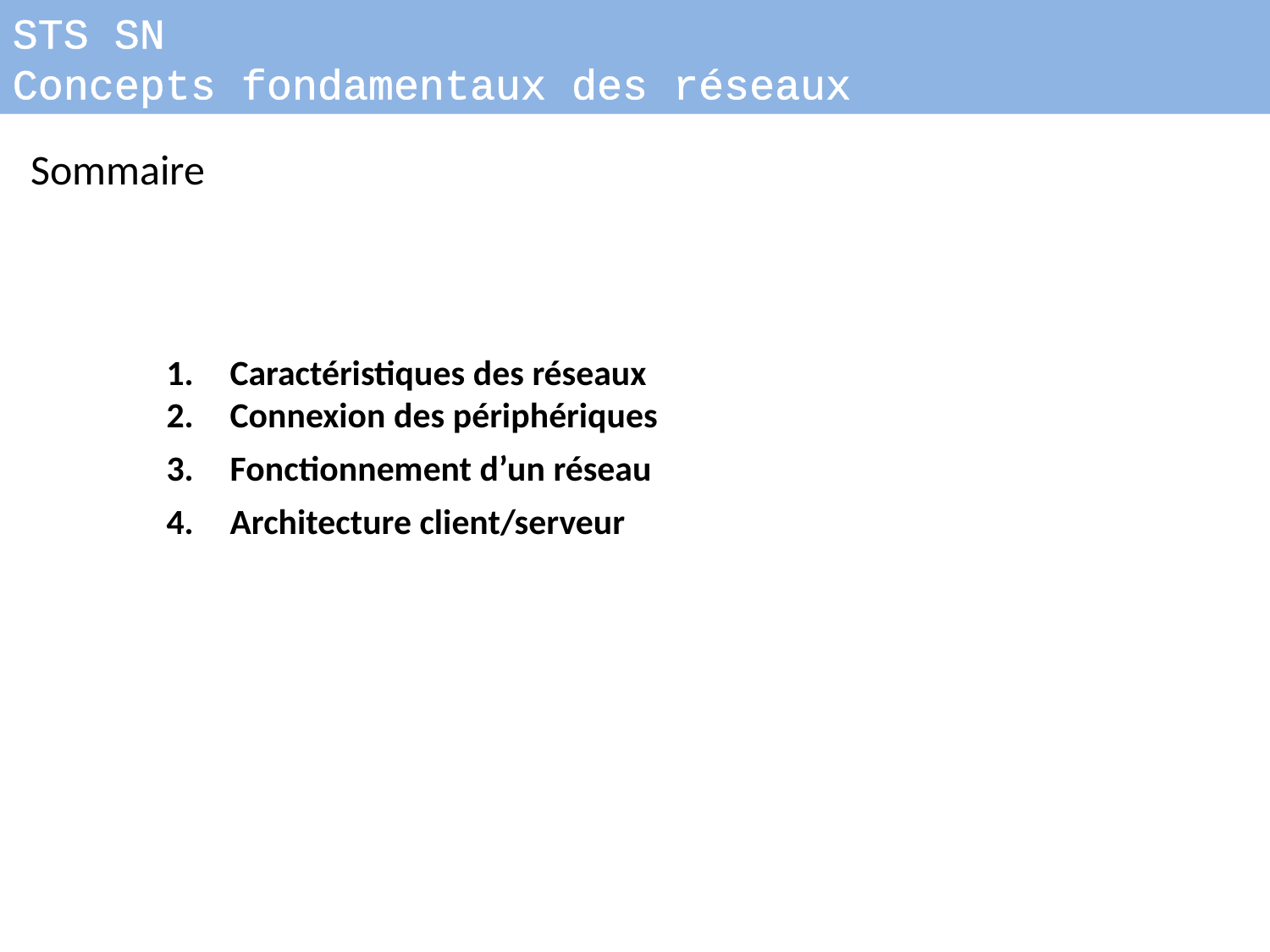

STS SN
Concepts fondamentaux des réseaux
Sommaire

Caractéristiques des réseaux
Connexion des périphériques
Fonctionnement d’un réseau
Architecture client/serveur